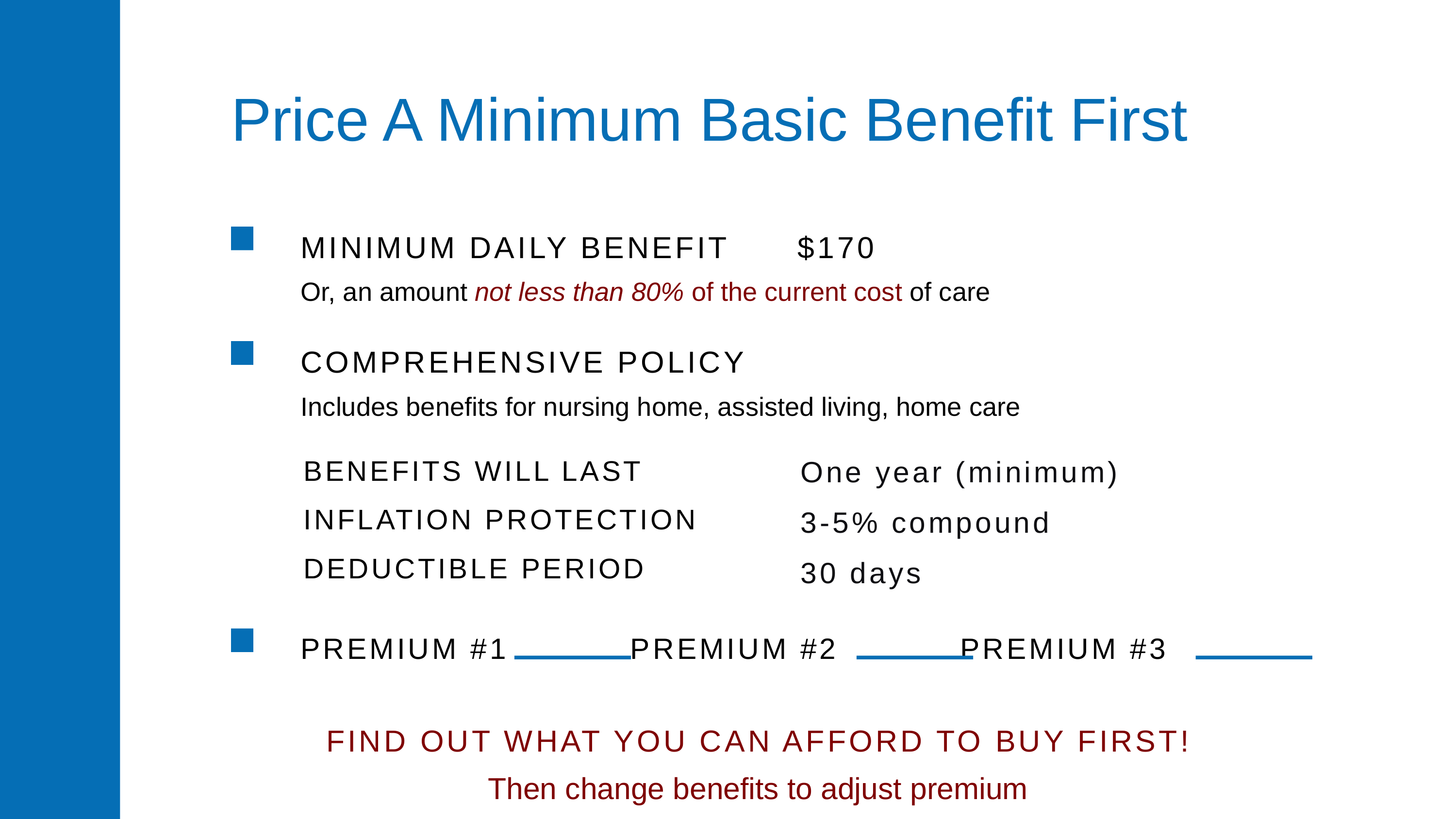

Price A Minimum Basic Benefit First

MINIMUM DAILY BENEFIT      $170
Or, an amount not less than 80% of the current cost of care

COMPREHENSIVE POLICY
Includes benefits for nursing home, assisted living, home care
BENEFITS WILL LAST
INFLATION PROTECTION
DEDUCTIBLE PERIOD
One year (minimum)
3-5% compound
30 days
PREMIUM #1           PREMIUM #2           PREMIUM #3

FIND OUT WHAT YOU CAN AFFORD TO BUY FIRST!
Then change benefits to adjust premium